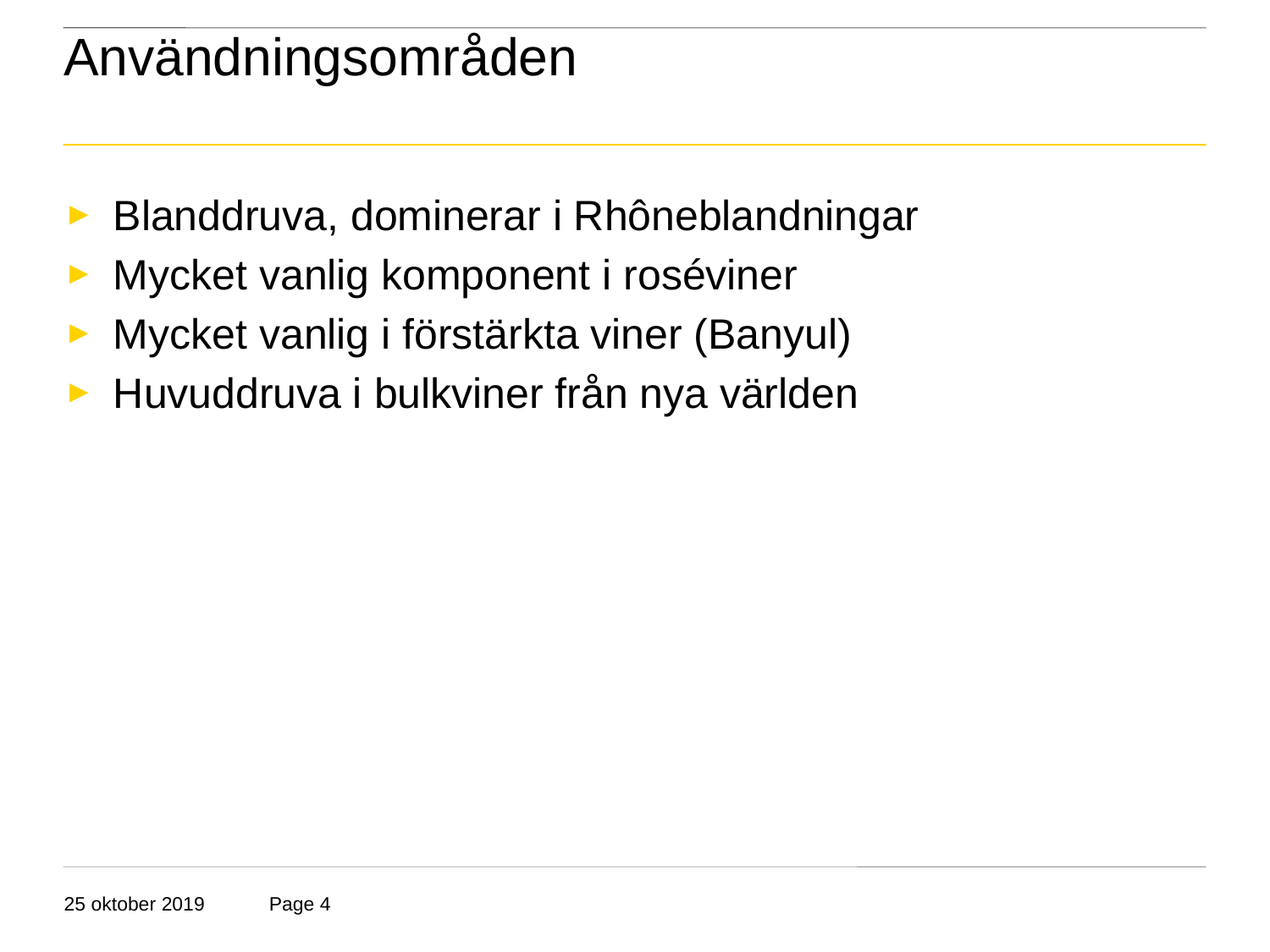

# Användningsområden
Blanddruva, dominerar i Rhôneblandningar
Mycket vanlig komponent i roséviner
Mycket vanlig i förstärkta viner (Banyul)
Huvuddruva i bulkviner från nya världen
25 oktober 2019
Page 4